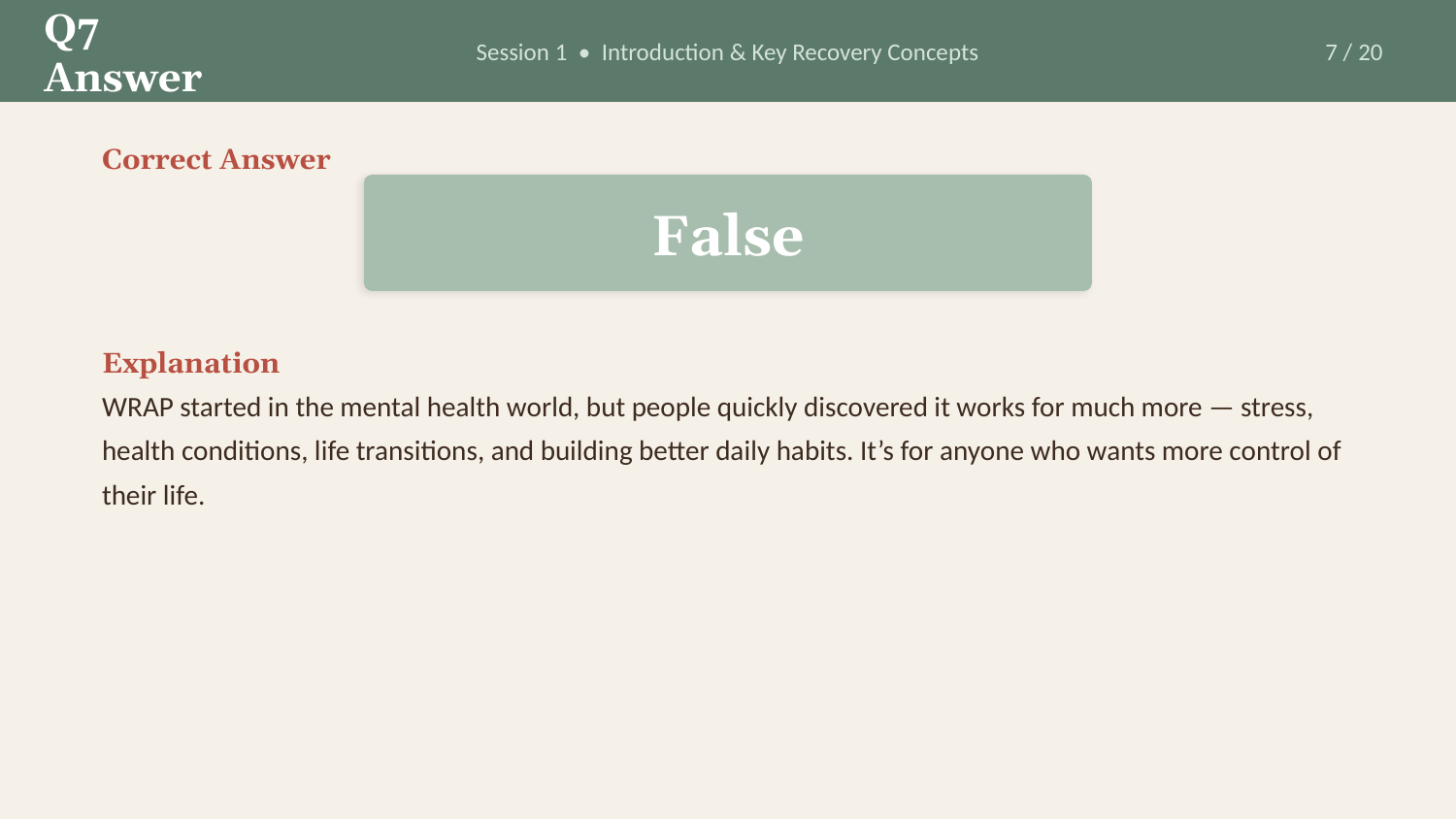

Q7 Answer
Session 1  •  Introduction & Key Recovery Concepts
7 / 20
Correct Answer
False
Explanation
WRAP started in the mental health world, but people quickly discovered it works for much more — stress, health conditions, life transitions, and building better daily habits. It’s for anyone who wants more control of their life.